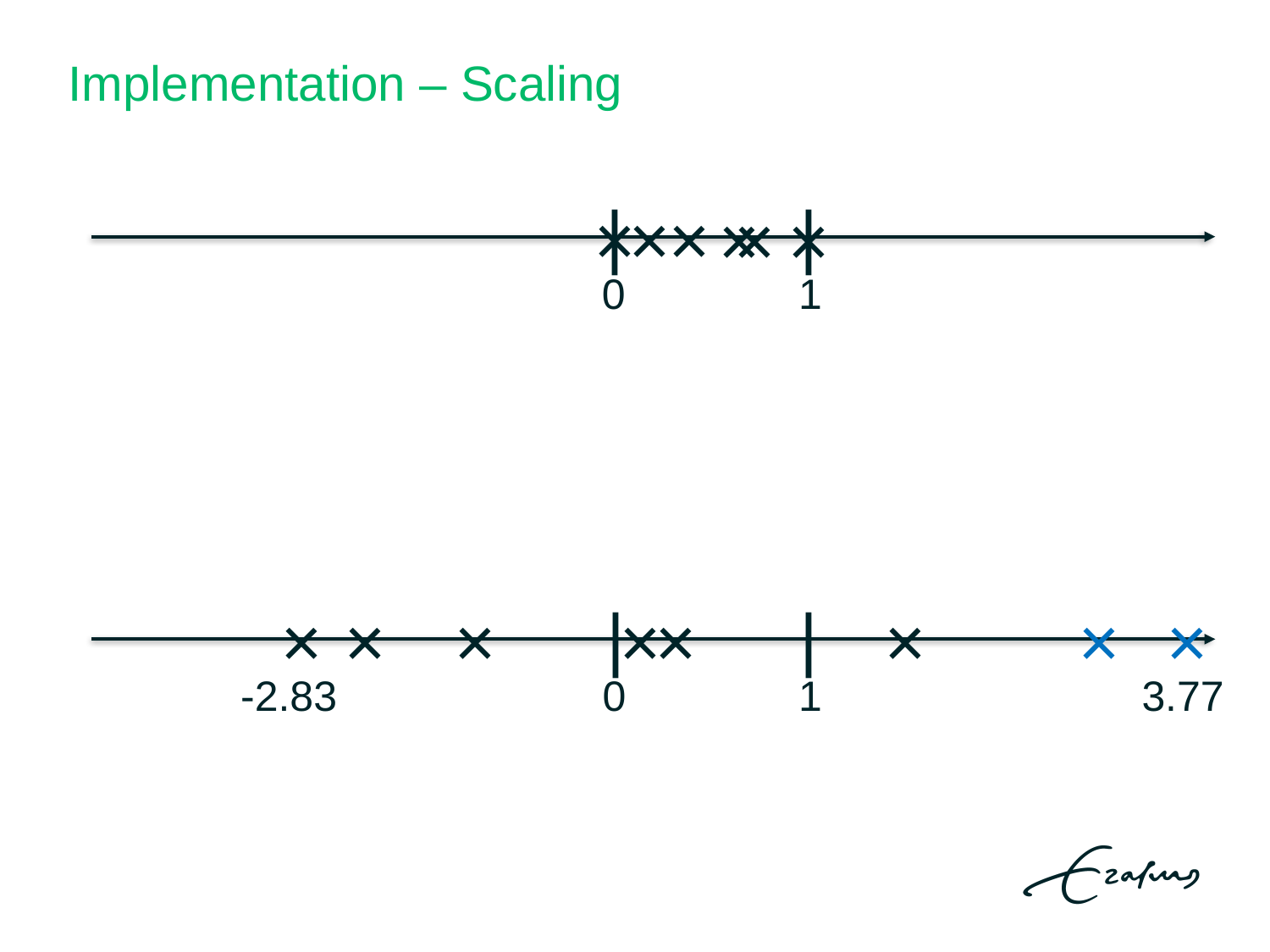

# Implementation – Scaling
|
|
×
×
×
×
×
×
0
1
|
|
×
×
×
×
×
×
×
×
-2.83
0
1
3.77